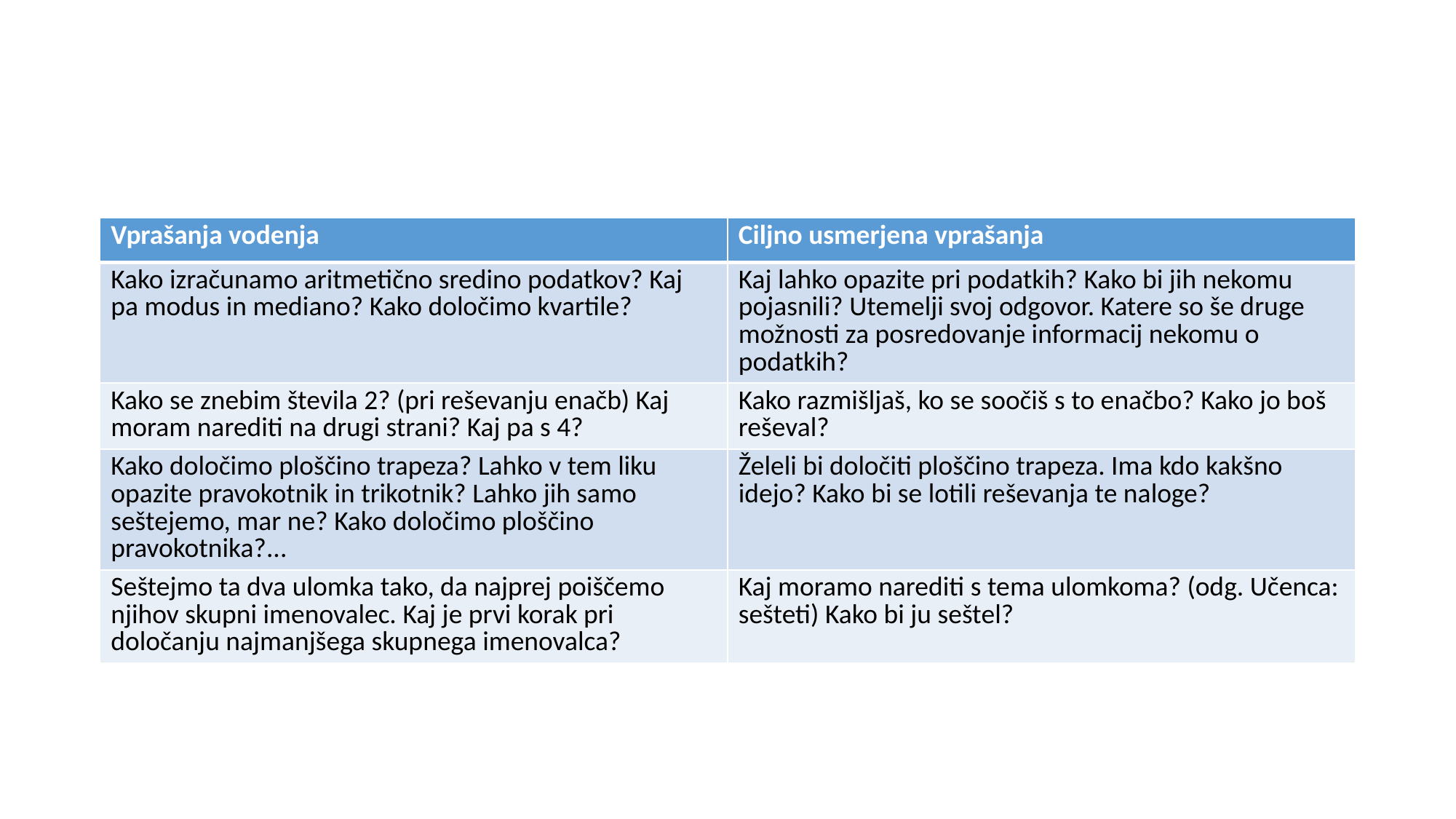

#
| Vprašanja vodenja | Ciljno usmerjena vprašanja |
| --- | --- |
| Kako izračunamo aritmetično sredino podatkov? Kaj pa modus in mediano? Kako določimo kvartile? | Kaj lahko opazite pri podatkih? Kako bi jih nekomu pojasnili? Utemelji svoj odgovor. Katere so še druge možnosti za posredovanje informacij nekomu o podatkih? |
| Kako se znebim števila 2? (pri reševanju enačb) Kaj moram narediti na drugi strani? Kaj pa s 4? | Kako razmišljaš, ko se soočiš s to enačbo? Kako jo boš reševal? |
| Kako določimo ploščino trapeza? Lahko v tem liku opazite pravokotnik in trikotnik? Lahko jih samo seštejemo, mar ne? Kako določimo ploščino pravokotnika?... | Želeli bi določiti ploščino trapeza. Ima kdo kakšno idejo? Kako bi se lotili reševanja te naloge? |
| Seštejmo ta dva ulomka tako, da najprej poiščemo njihov skupni imenovalec. Kaj je prvi korak pri določanju najmanjšega skupnega imenovalca? | Kaj moramo narediti s tema ulomkoma? (odg. Učenca: sešteti) Kako bi ju seštel? |